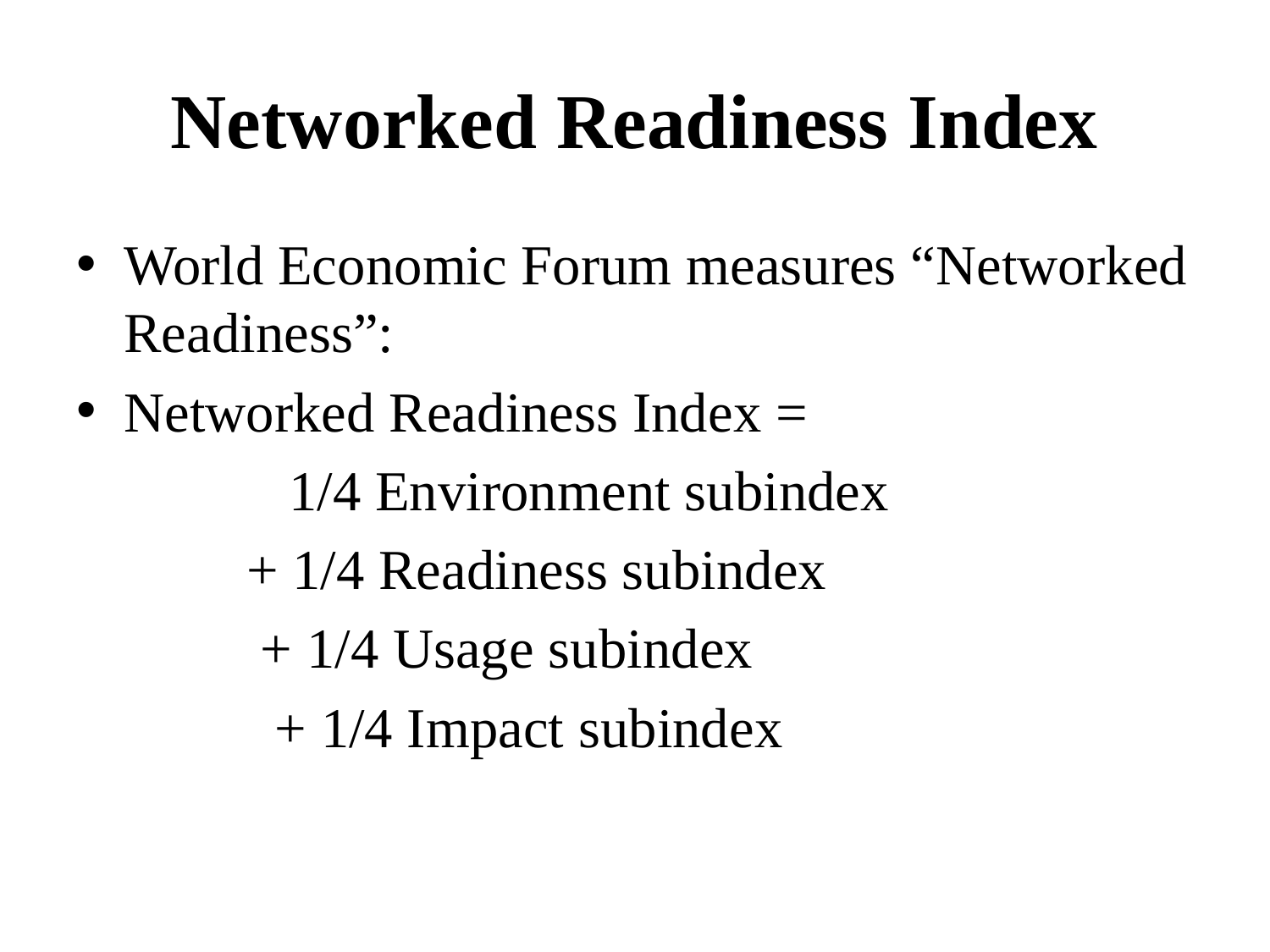

# Networked Readiness Index
World Economic Forum measures “Networked Readiness”:
Networked Readiness Index =
               1/4 Environment subindex
            + 1/4 Readiness subindex
             + 1/4 Usage subindex
              + 1/4 Impact subindex